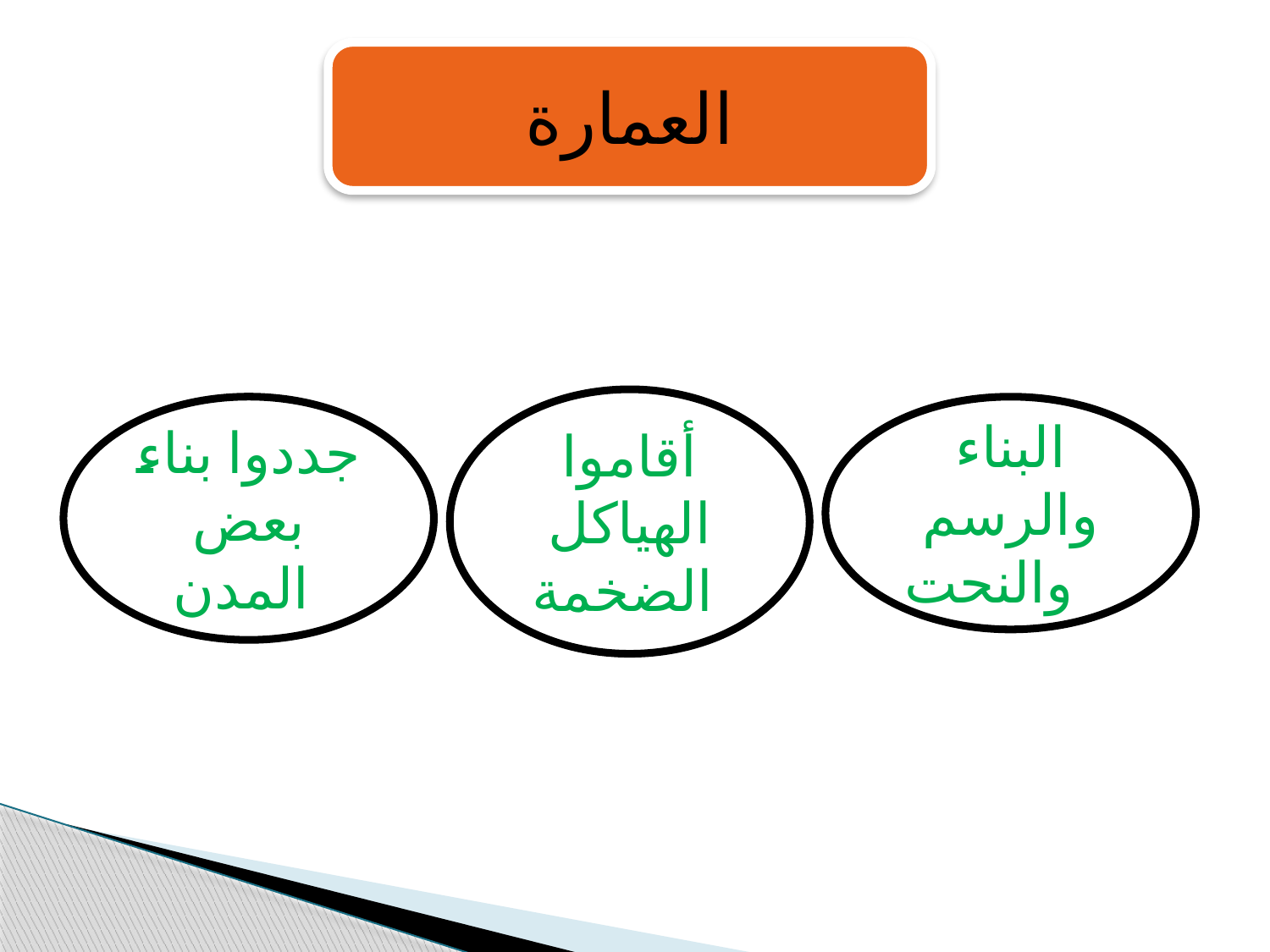

#
العمارة

أقاموا الهياكل الضخمة
جددوا بناء بعض المدن
البناء والرسم والنحت